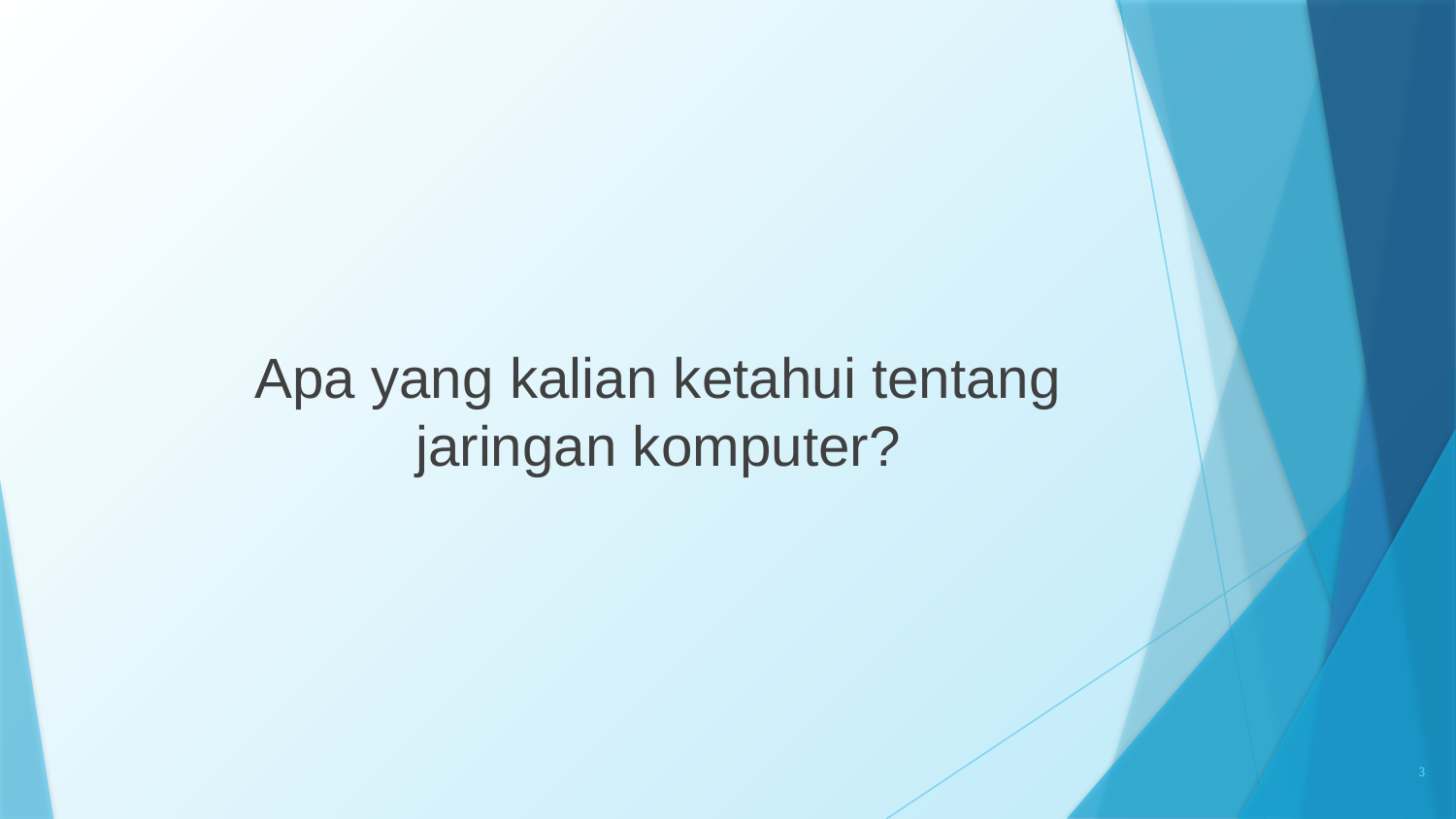

Apa yang kalian ketahui tentang jaringan komputer?
3